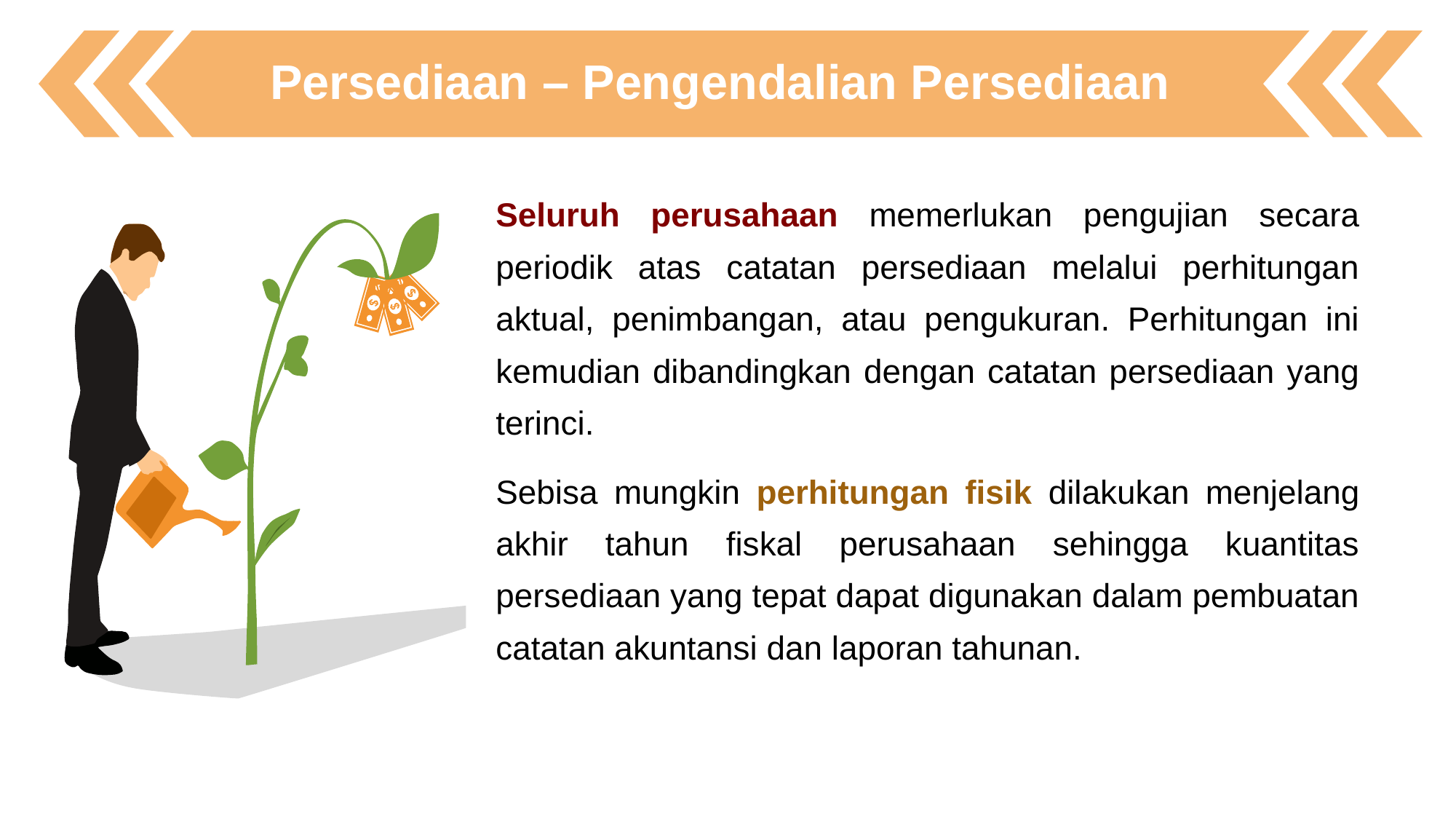

Persediaan – Pengendalian Persediaan
Seluruh perusahaan memerlukan pengujian secara periodik atas catatan persediaan melalui perhitungan aktual, penimbangan, atau pengukuran. Perhitungan ini kemudian dibandingkan dengan catatan persediaan yang terinci.
Sebisa mungkin perhitungan fisik dilakukan menjelang akhir tahun fiskal perusahaan sehingga kuantitas persediaan yang tepat dapat digunakan dalam pembuatan catatan akuntansi dan laporan tahunan.